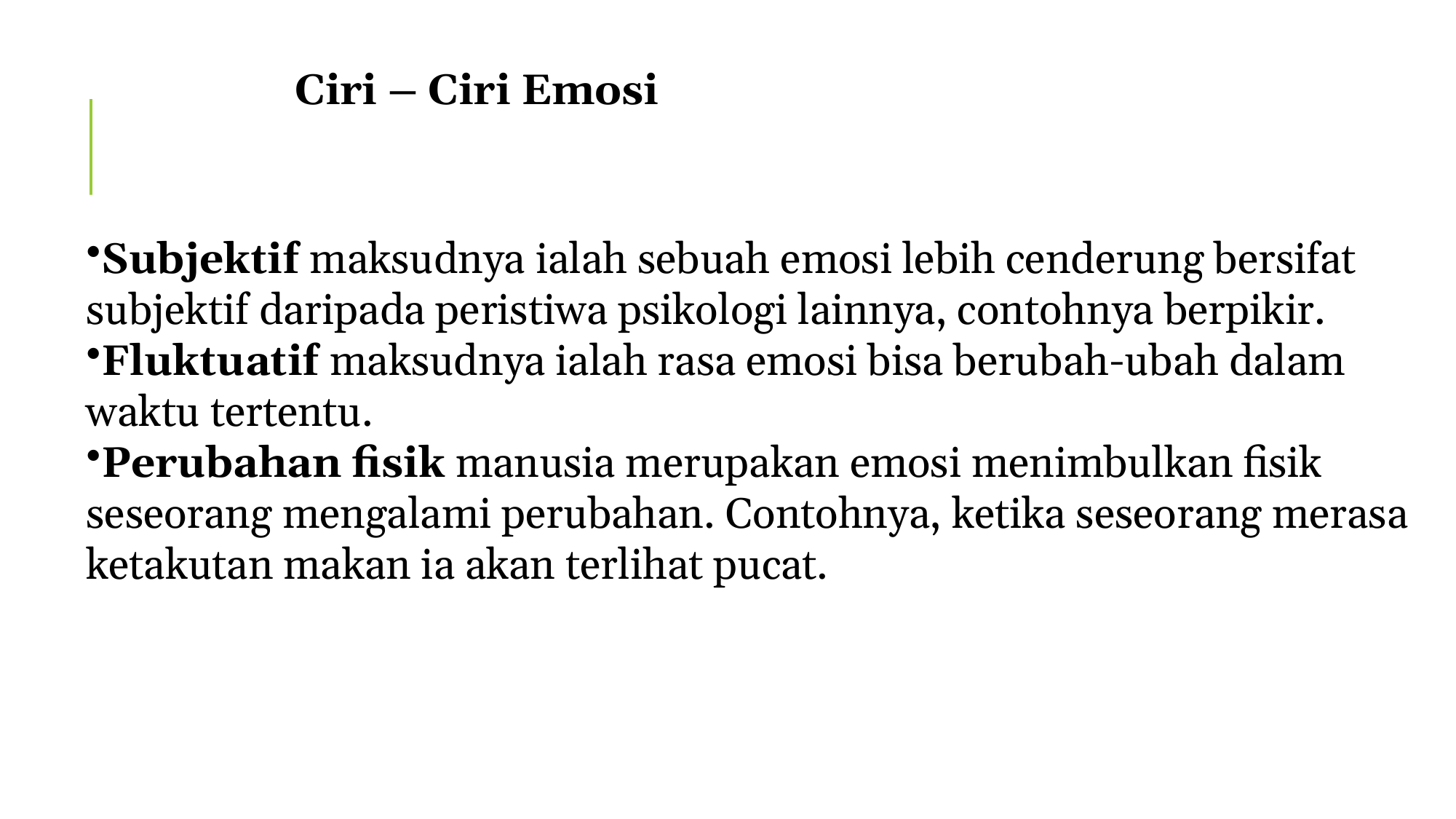

Ciri – Ciri Emosi

Subjektif maksudnya ialah sebuah emosi lebih cenderung bersifat subjektif daripada peristiwa psikologi lainnya, contohnya berpikir.
Fluktuatif maksudnya ialah rasa emosi bisa berubah-ubah dalam waktu tertentu.
Perubahan fisik manusia merupakan emosi menimbulkan fisik seseorang mengalami perubahan. Contohnya, ketika seseorang merasa ketakutan makan ia akan terlihat pucat.